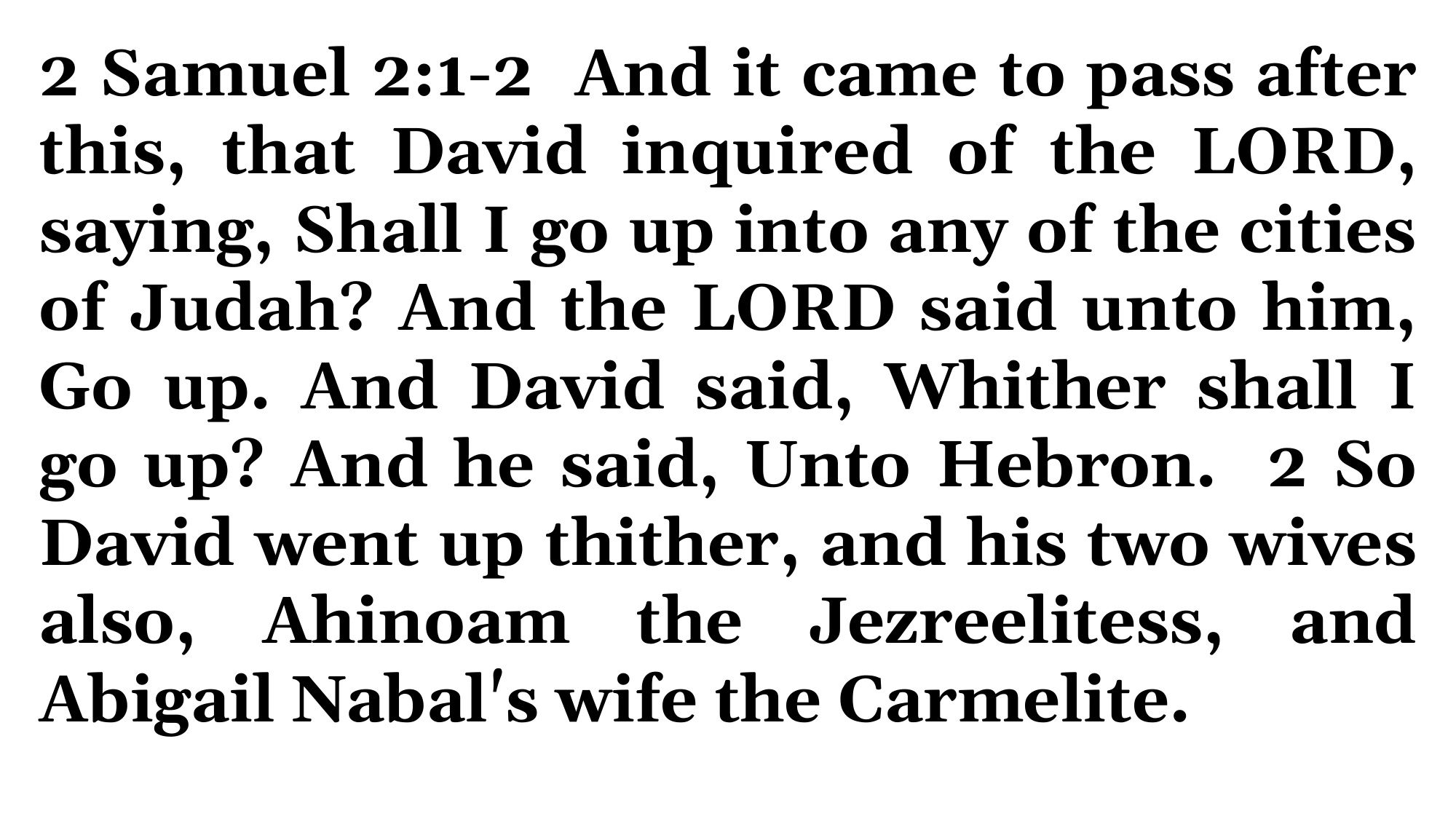

2 Samuel 2:1-2  And it came to pass after this, that David inquired of the LORD, saying, Shall I go up into any of the cities of Judah? And the LORD said unto him, Go up. And David said, Whither shall I go up? And he said, Unto Hebron.  2 So David went up thither, and his two wives also, Ahinoam the Jezreelitess, and Abigail Nabal's wife the Carmelite.